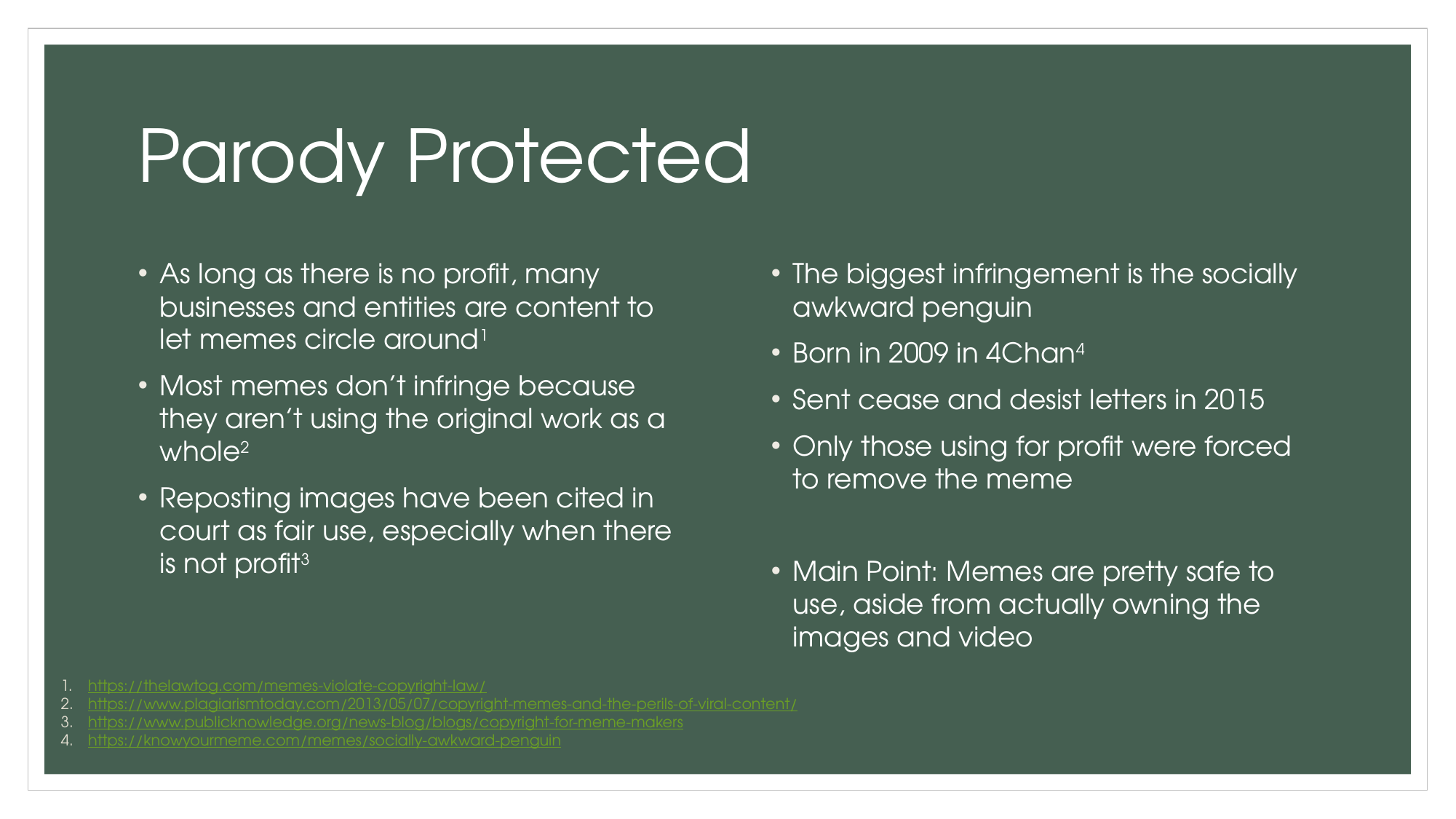

# Parody Protected
As long as there is no profit, many businesses and entities are content to let memes circle around1
Most memes don’t infringe because they aren’t using the original work as a whole2
Reposting images have been cited in court as fair use, especially when there is not profit3

The biggest infringement is the socially awkward penguin
Born in 2009 in 4Chan4
Sent cease and desist letters in 2015
Only those using for profit were forced to remove the meme

Main Point: Memes are pretty safe to use, aside from actually owning the images and video
https://thelawtog.com/memes-violate-copyright-law/
https://www.plagiarismtoday.com/2013/05/07/copyright-memes-and-the-perils-of-viral-content/
https://www.publicknowledge.org/news-blog/blogs/copyright-for-meme-makers
https://knowyourmeme.com/memes/socially-awkward-penguin